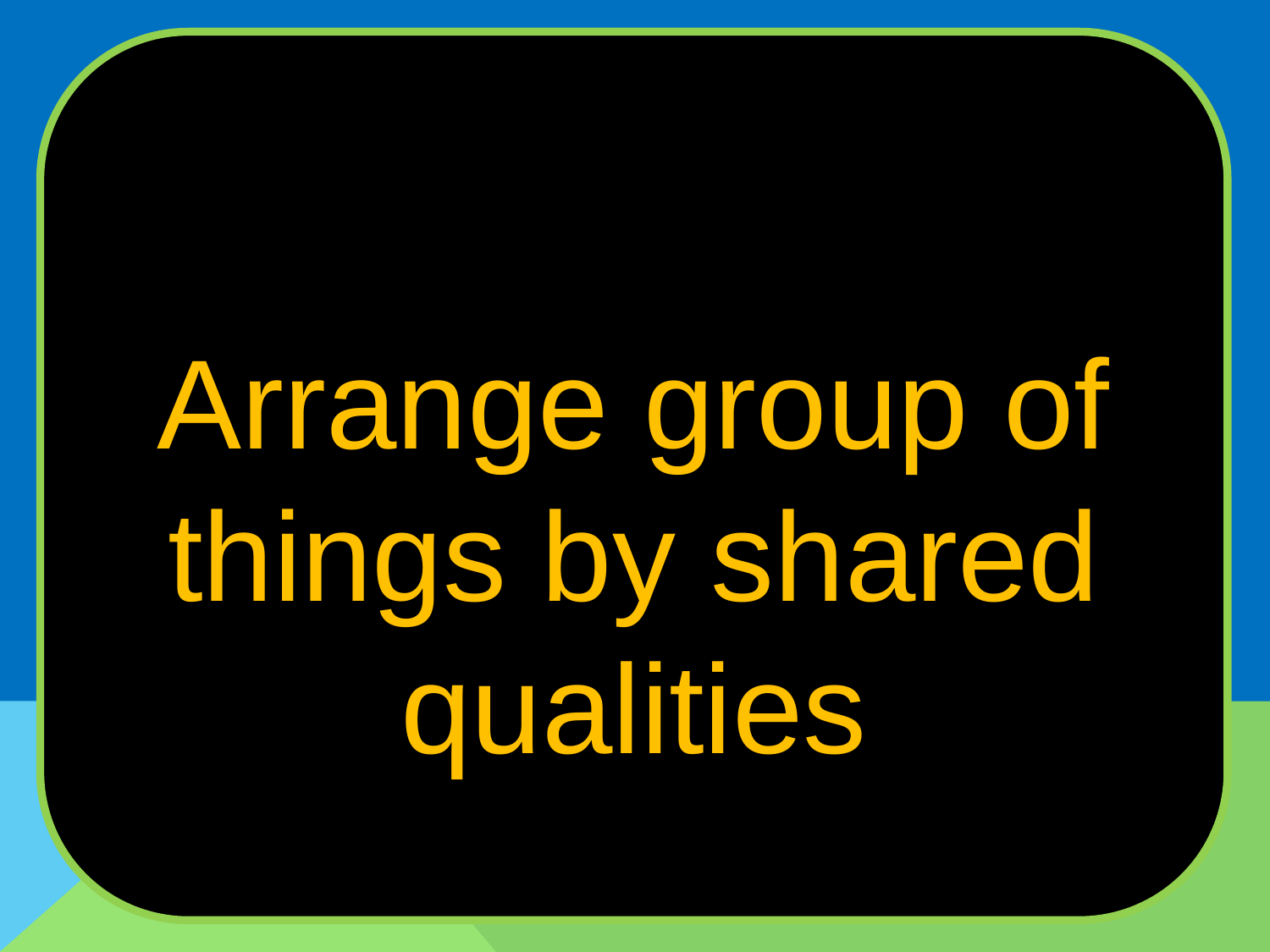

Arrange group of things by shared qualities